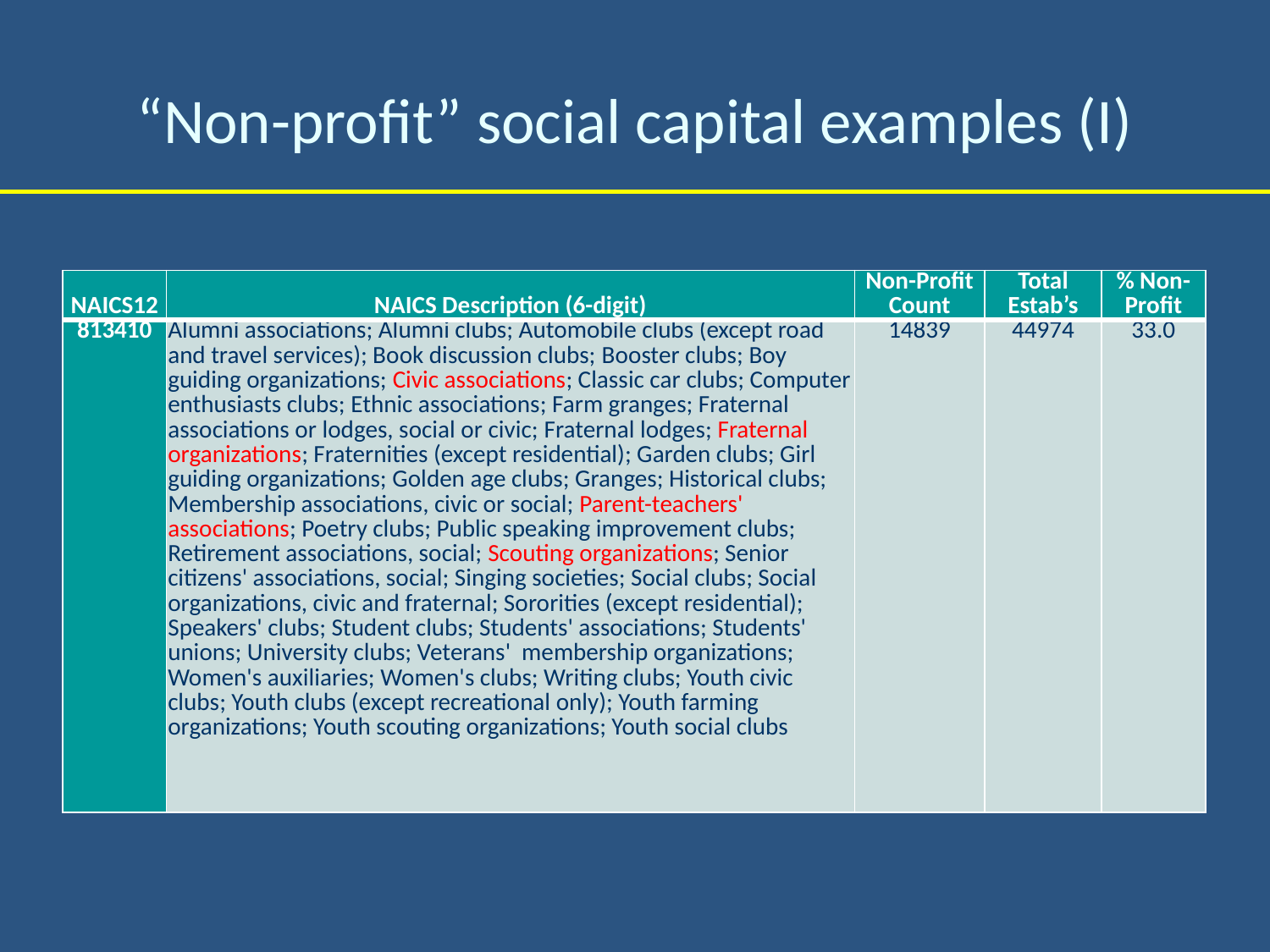

# “Non-profit” social capital examples (I)
| NAICS12 | NAICS Description (6-digit) | Non-Profit Count | Total Estab’s | % Non-Profit |
| --- | --- | --- | --- | --- |
| 813410 | Alumni associations; Alumni clubs; Automobile clubs (except road and travel services); Book discussion clubs; Booster clubs; Boy guiding organizations; Civic associations; Classic car clubs; Computer enthusiasts clubs; Ethnic associations; Farm granges; Fraternal associations or lodges, social or civic; Fraternal lodges; Fraternal organizations; Fraternities (except residential); Garden clubs; Girl guiding organizations; Golden age clubs; Granges; Historical clubs; Membership associations, civic or social; Parent-teachers' associations; Poetry clubs; Public speaking improvement clubs; Retirement associations, social; Scouting organizations; Senior citizens' associations, social; Singing societies; Social clubs; Social organizations, civic and fraternal; Sororities (except residential); Speakers' clubs; Student clubs; Students' associations; Students' unions; University clubs; Veterans' membership organizations; Women's auxiliaries; Women's clubs; Writing clubs; Youth civic clubs; Youth clubs (except recreational only); Youth farming organizations; Youth scouting organizations; Youth social clubs | 14839 | 44974 | 33.0 |